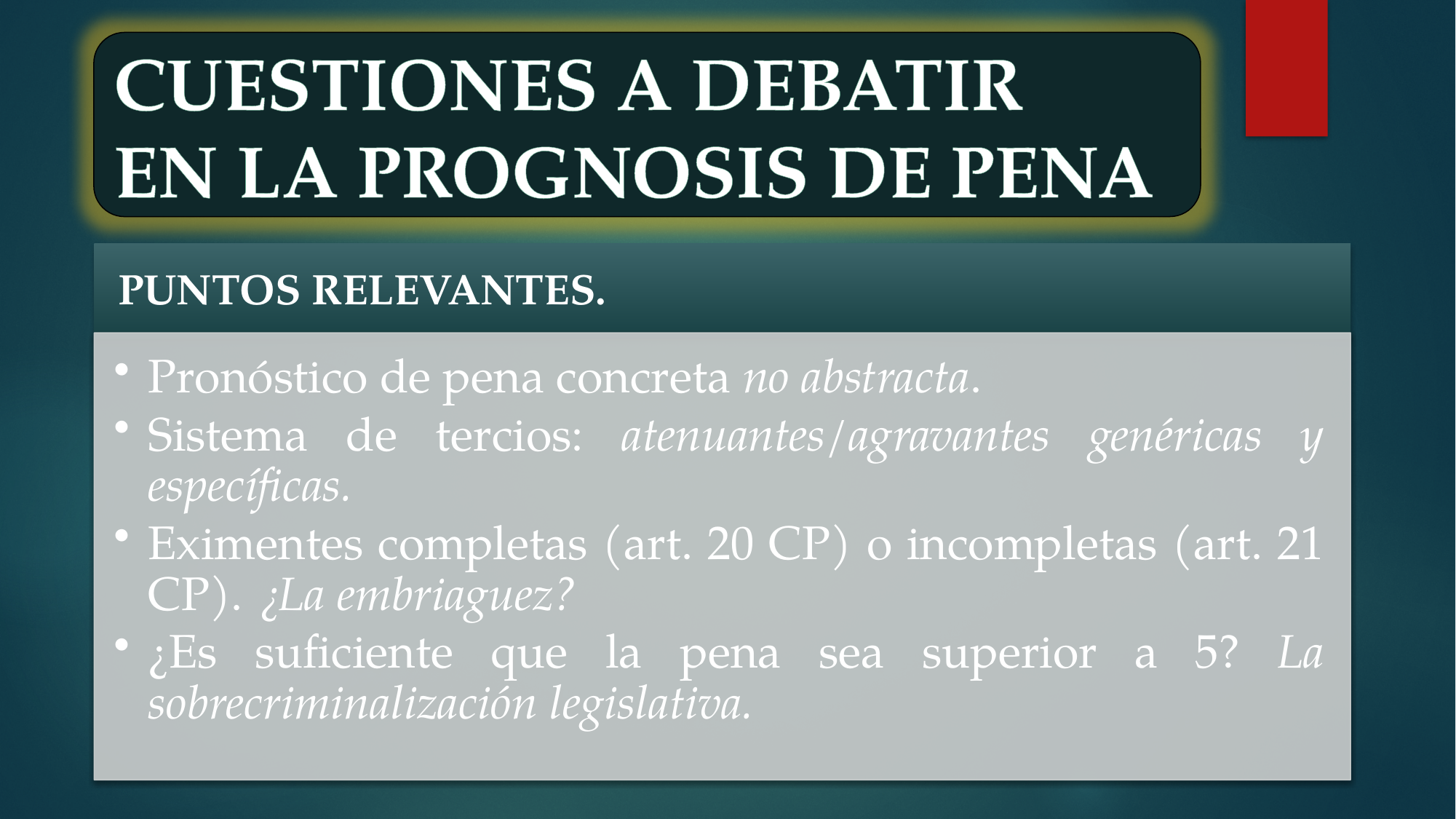

CUESTIONES A DEBATIR
EN LA PROGNOSIS DE PENA
PUNTOS RELEVANTES.
Pronóstico de pena concreta no abstracta.
Sistema de tercios: atenuantes/agravantes genéricas y específicas.
Eximentes completas (art. 20 CP) o incompletas (art. 21 CP). ¿La embriaguez?
¿Es suficiente que la pena sea superior a 5? La sobrecriminalización legislativa.